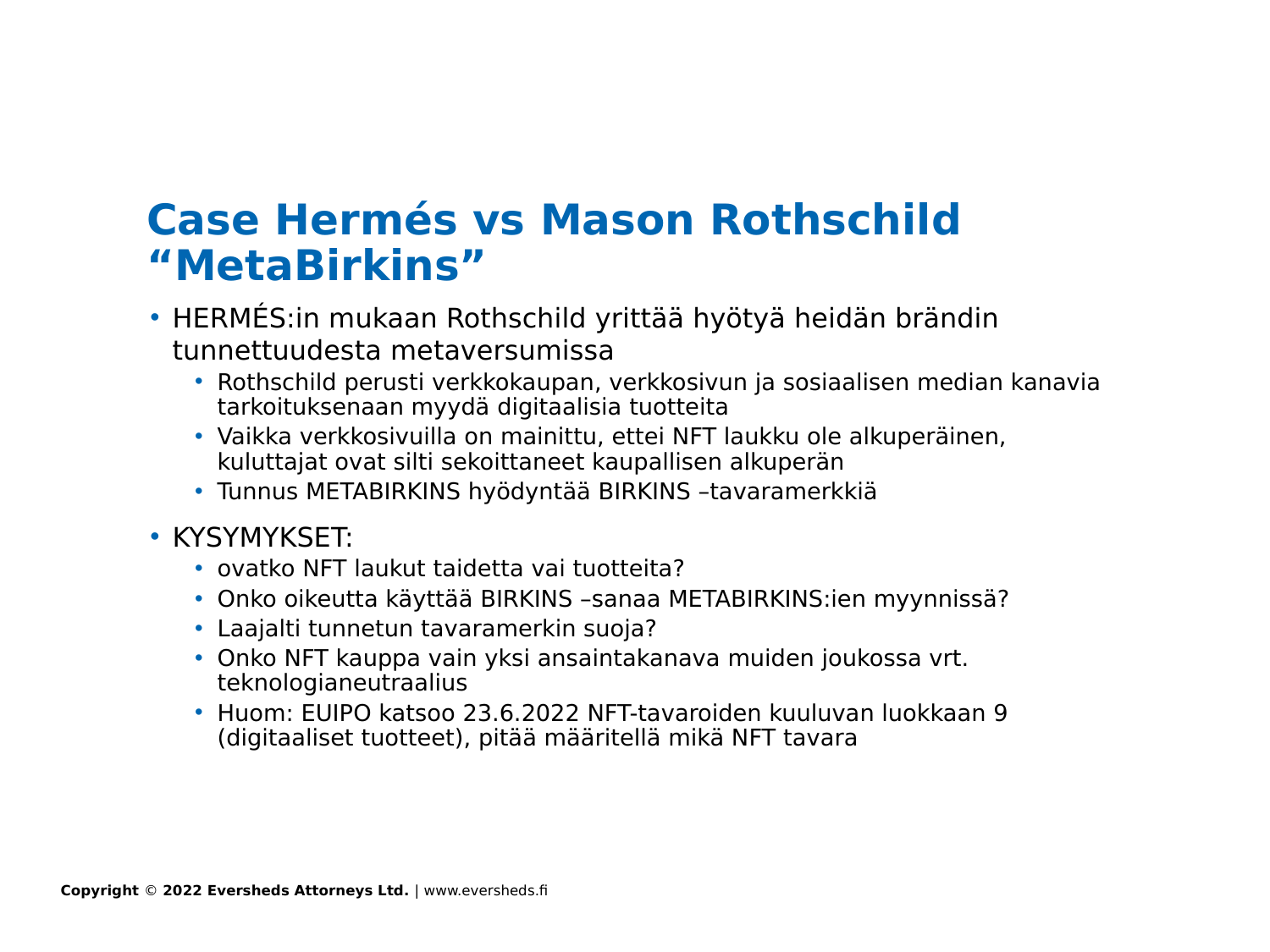

# Case Hermés vs Mason Rothschild “MetaBirkins”
HERMÉS:in mukaan Rothschild yrittää hyötyä heidän brändin tunnettuudesta metaversumissa
Rothschild perusti verkkokaupan, verkkosivun ja sosiaalisen median kanavia tarkoituksenaan myydä digitaalisia tuotteita
Vaikka verkkosivuilla on mainittu, ettei NFT laukku ole alkuperäinen, kuluttajat ovat silti sekoittaneet kaupallisen alkuperän
Tunnus METABIRKINS hyödyntää BIRKINS –tavaramerkkiä
KYSYMYKSET:
ovatko NFT laukut taidetta vai tuotteita?
Onko oikeutta käyttää BIRKINS –sanaa METABIRKINS:ien myynnissä?
Laajalti tunnetun tavaramerkin suoja?
Onko NFT kauppa vain yksi ansaintakanava muiden joukossa vrt. teknologianeutraalius
Huom: EUIPO katsoo 23.6.2022 NFT-tavaroiden kuuluvan luokkaan 9 (digitaaliset tuotteet), pitää määritellä mikä NFT tavara